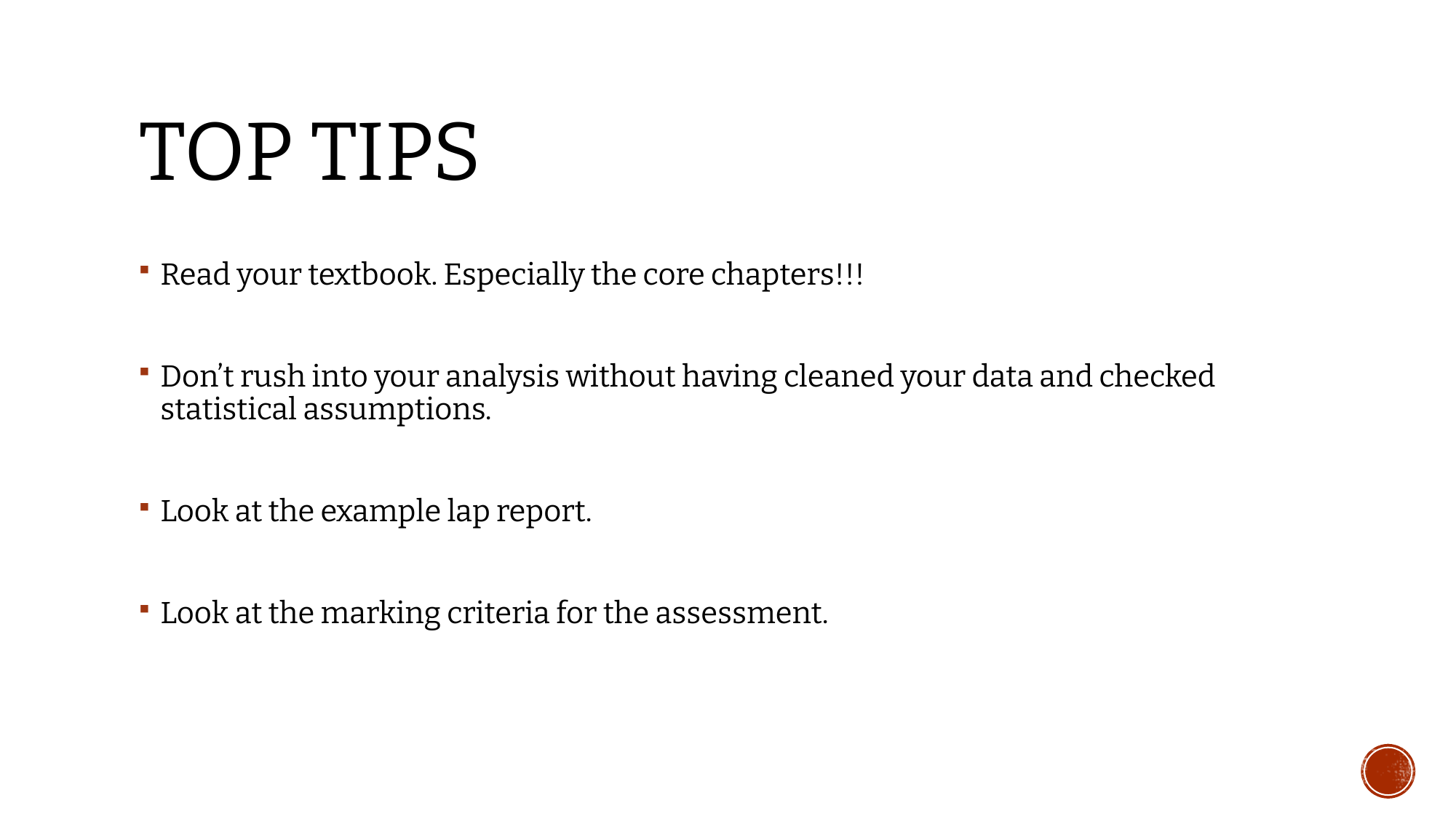

# Top Tips
Read your textbook. Especially the core chapters!!!

Don’t rush into your analysis without having cleaned your data and checked statistical assumptions.

Look at the example lap report.

Look at the marking criteria for the assessment.